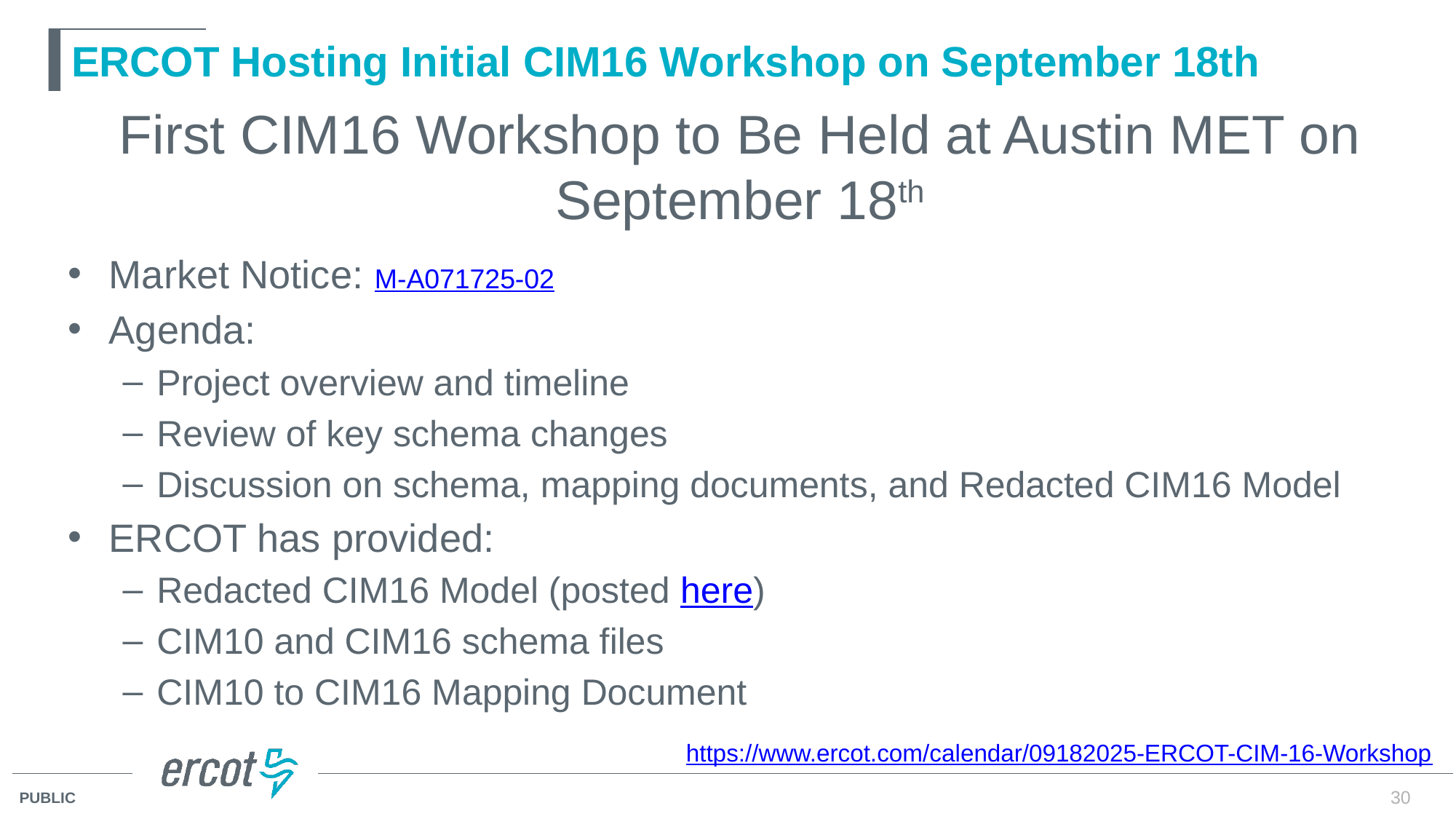

# ERCOT Hosting Initial CIM16 Workshop on September 18th
First CIM16 Workshop to Be Held at Austin MET on September 18th
Market Notice: M-A071725-02
Agenda:
Project overview and timeline
Review of key schema changes
Discussion on schema, mapping documents, and Redacted CIM16 Model
ERCOT has provided:
Redacted CIM16 Model (posted here)
CIM10 and CIM16 schema files
CIM10 to CIM16 Mapping Document
https://www.ercot.com/calendar/09182025-ERCOT-CIM-16-Workshop
30